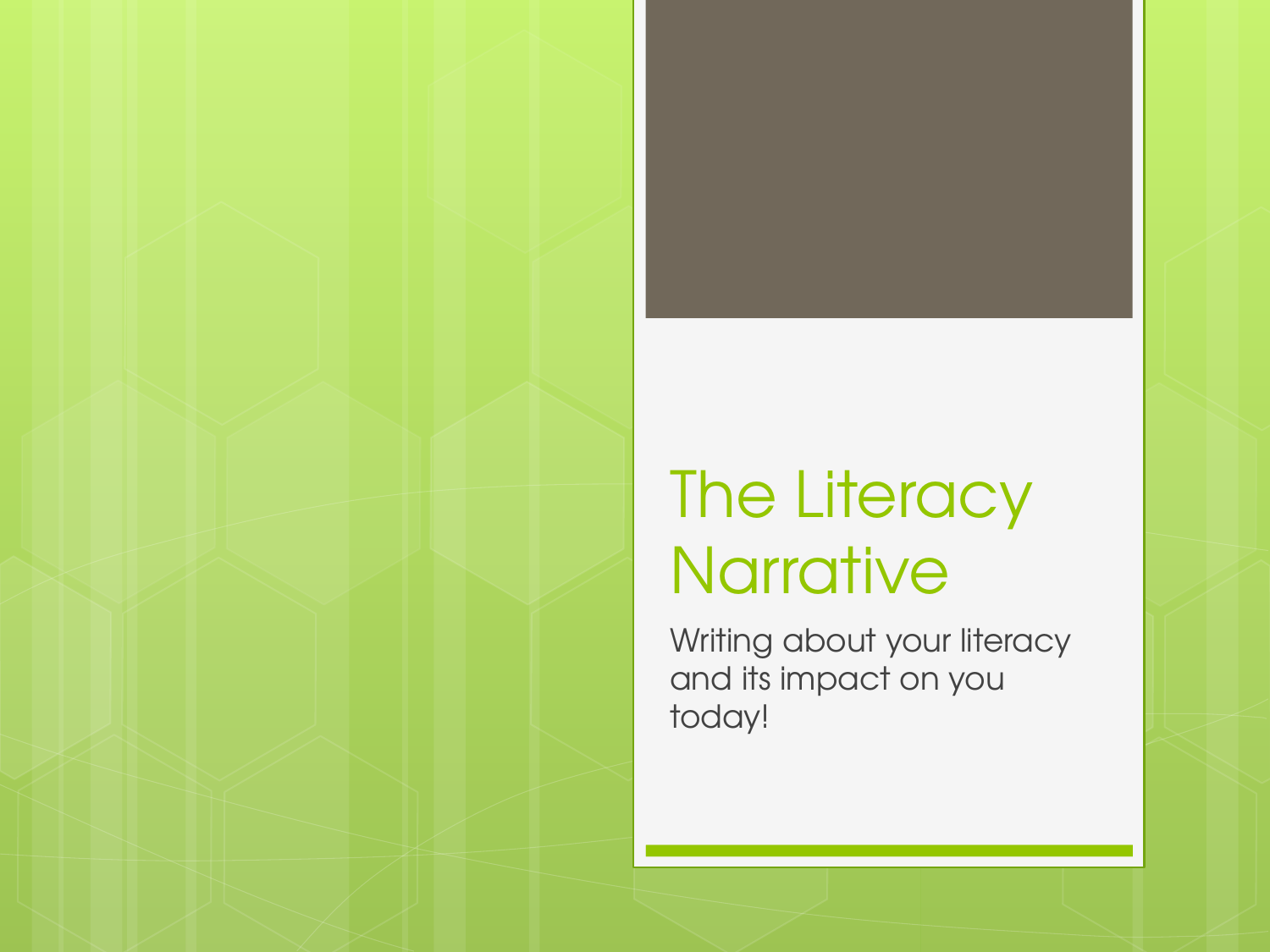

# The Literacy Narrative
Writing about your literacy and its impact on you today!